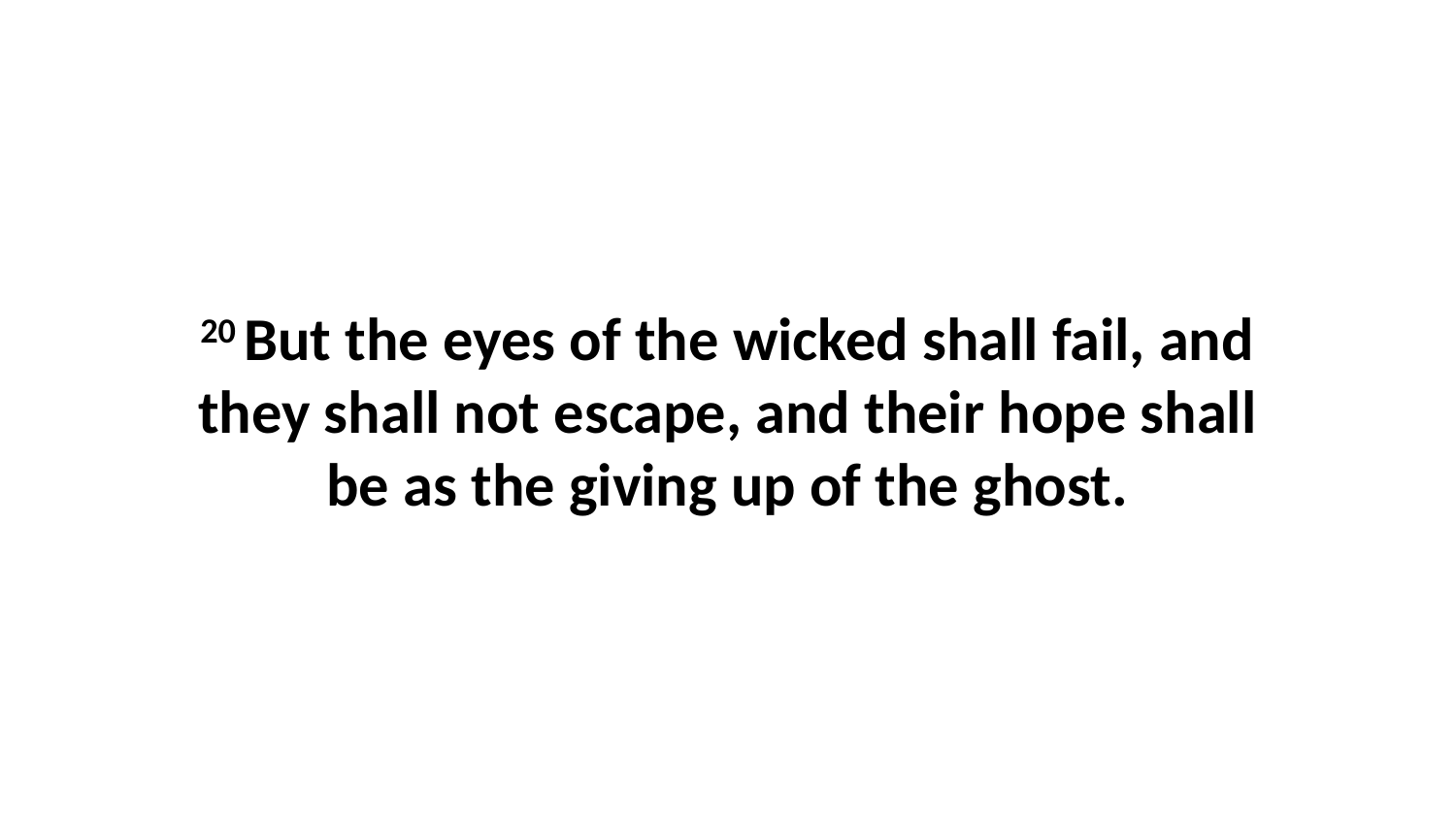

20 But the eyes of the wicked shall fail, and they shall not escape, and their hope shall be as the giving up of the ghost.